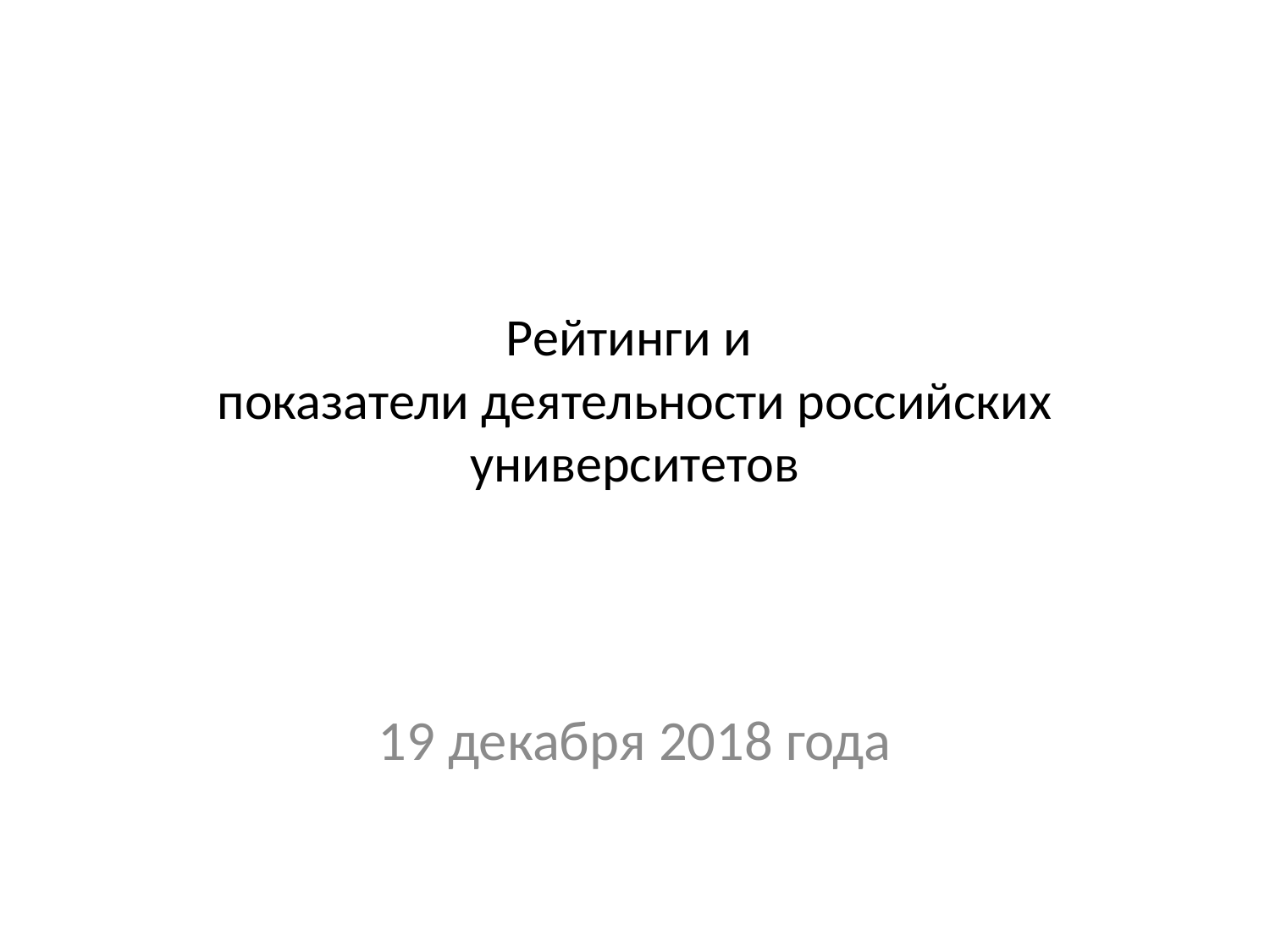

# Рейтинги и показатели деятельности российских университетов

19 декабря 2018 года